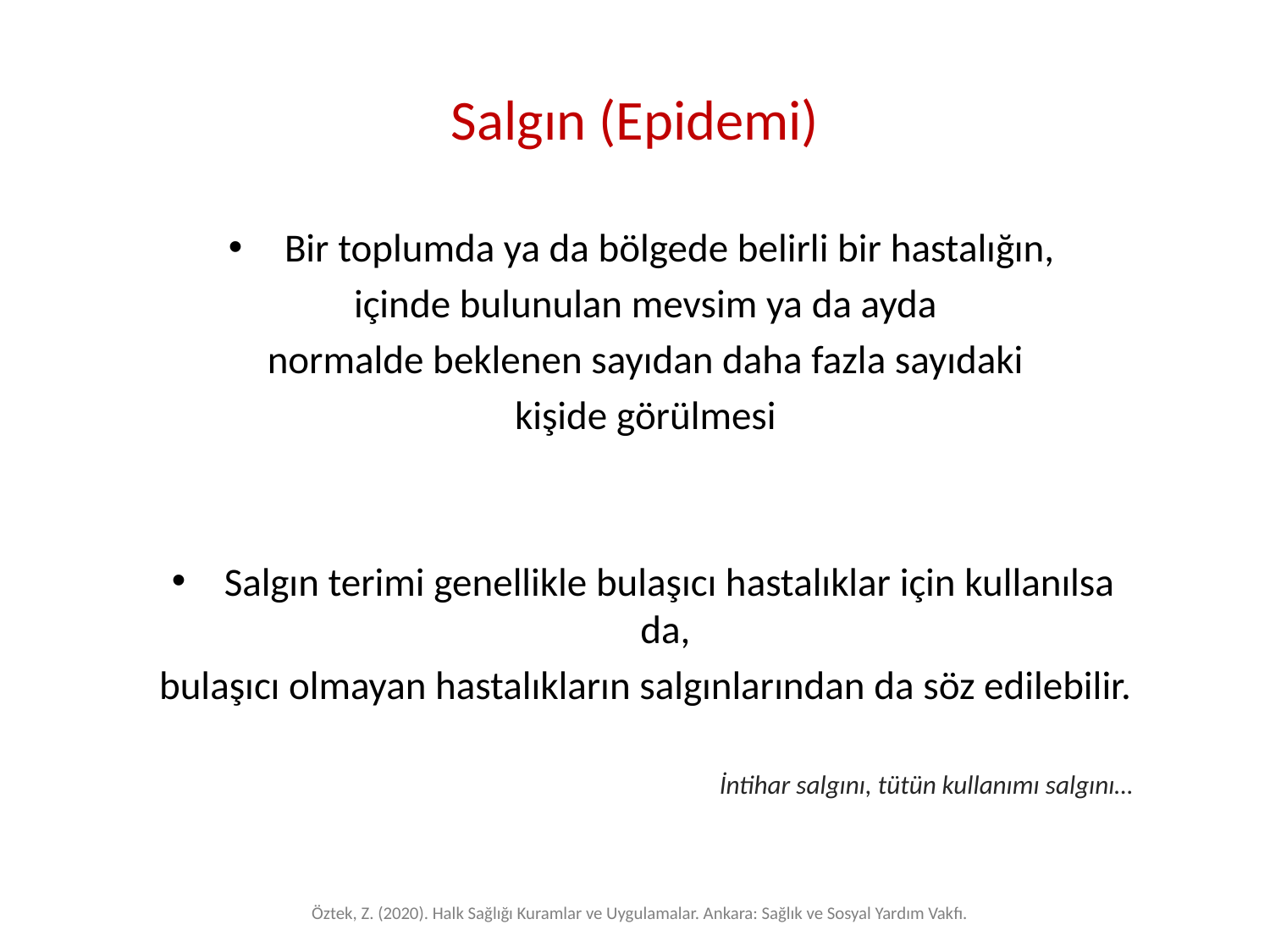

# Salgın (Epidemi)
Bir toplumda ya da bölgede belirli bir hastalığın,
içinde bulunulan mevsim ya da ayda
normalde beklenen sayıdan daha fazla sayıdaki
kişide görülmesi

Salgın terimi genellikle bulaşıcı hastalıklar için kullanılsa da,
bulaşıcı olmayan hastalıkların salgınlarından da söz edilebilir.

İntihar salgını, tütün kullanımı salgını…
                Öztek, Z. (2020). Halk Sağlığı Kuramlar ve Uygulamalar. Ankara: Sağlık ve Sosyal Yardım Vakfı.